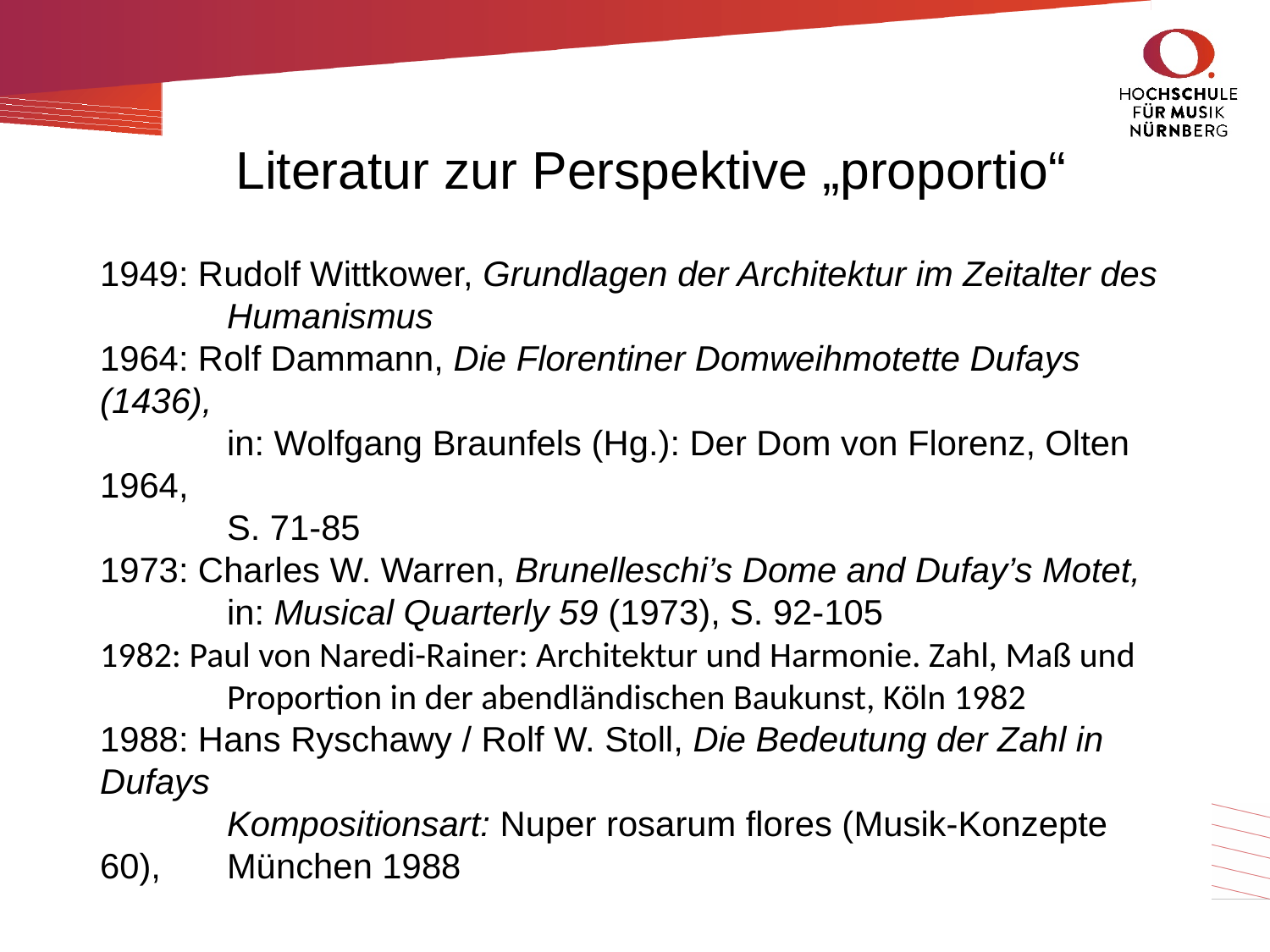

# Literatur zur Perspektive „proportio“
1949: Rudolf Wittkower, Grundlagen der Architektur im Zeitalter des
	Humanismus
1964: Rolf Dammann, Die Florentiner Domweihmotette Dufays (1436),
	in: Wolfgang Braunfels (Hg.): Der Dom von Florenz, Olten 1964,
	S. 71-85
1973: Charles W. Warren, Brunelleschi’s Dome and Dufay’s Motet,
	in: Musical Quarterly 59 (1973), S. 92-105
1982: Paul von Naredi-Rainer: Architektur und Harmonie. Zahl, Maß und
	Proportion in der abendländischen Baukunst, Köln 1982
1988: Hans Ryschawy / Rolf W. Stoll, Die Bedeutung der Zahl in Dufays
	Kompositionsart: Nuper rosarum flores (Musik-Konzepte 60), 	München 1988